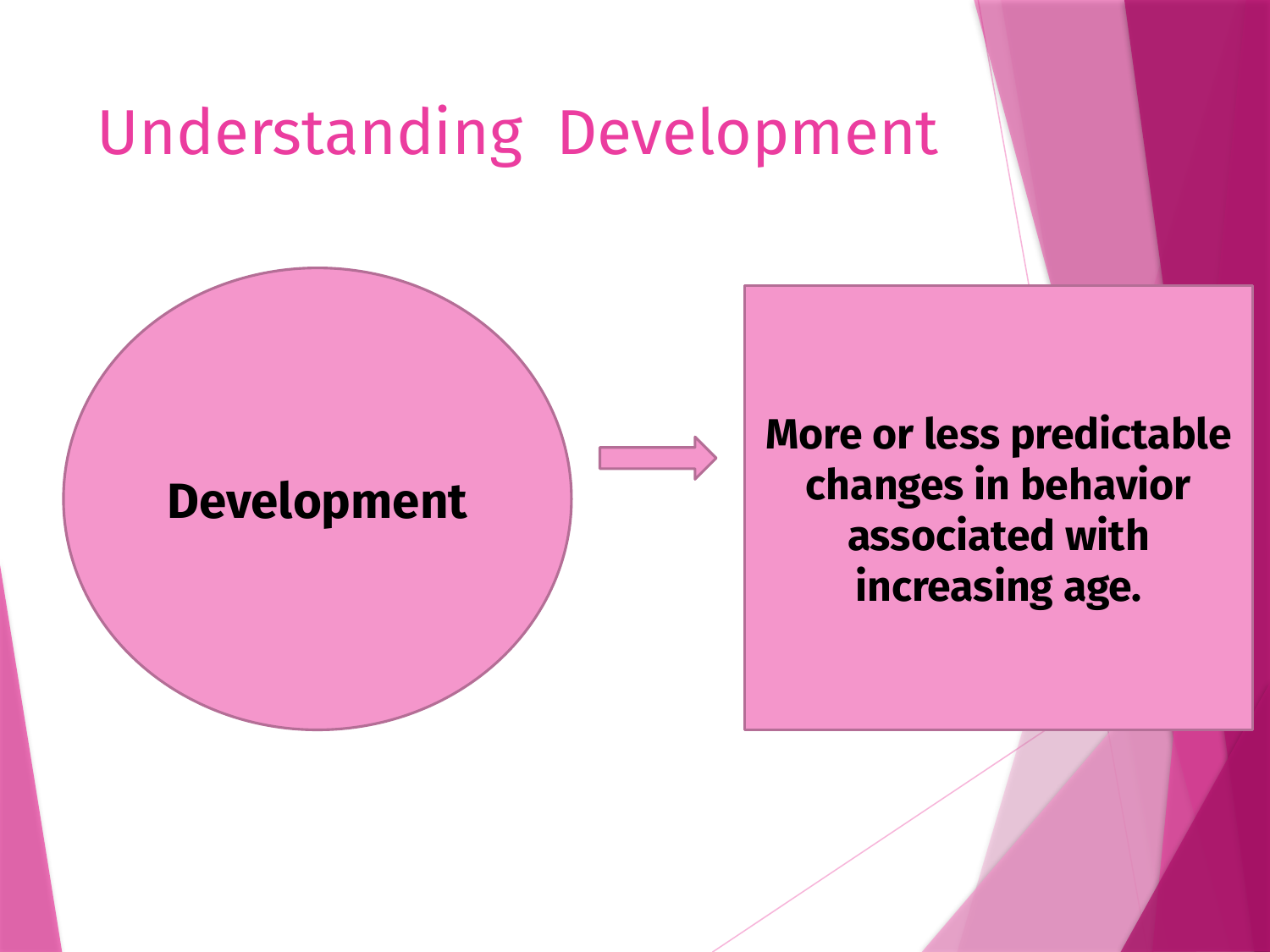

# Understanding  Development
Development
More or less predictable changes in behavior associated with increasing age.